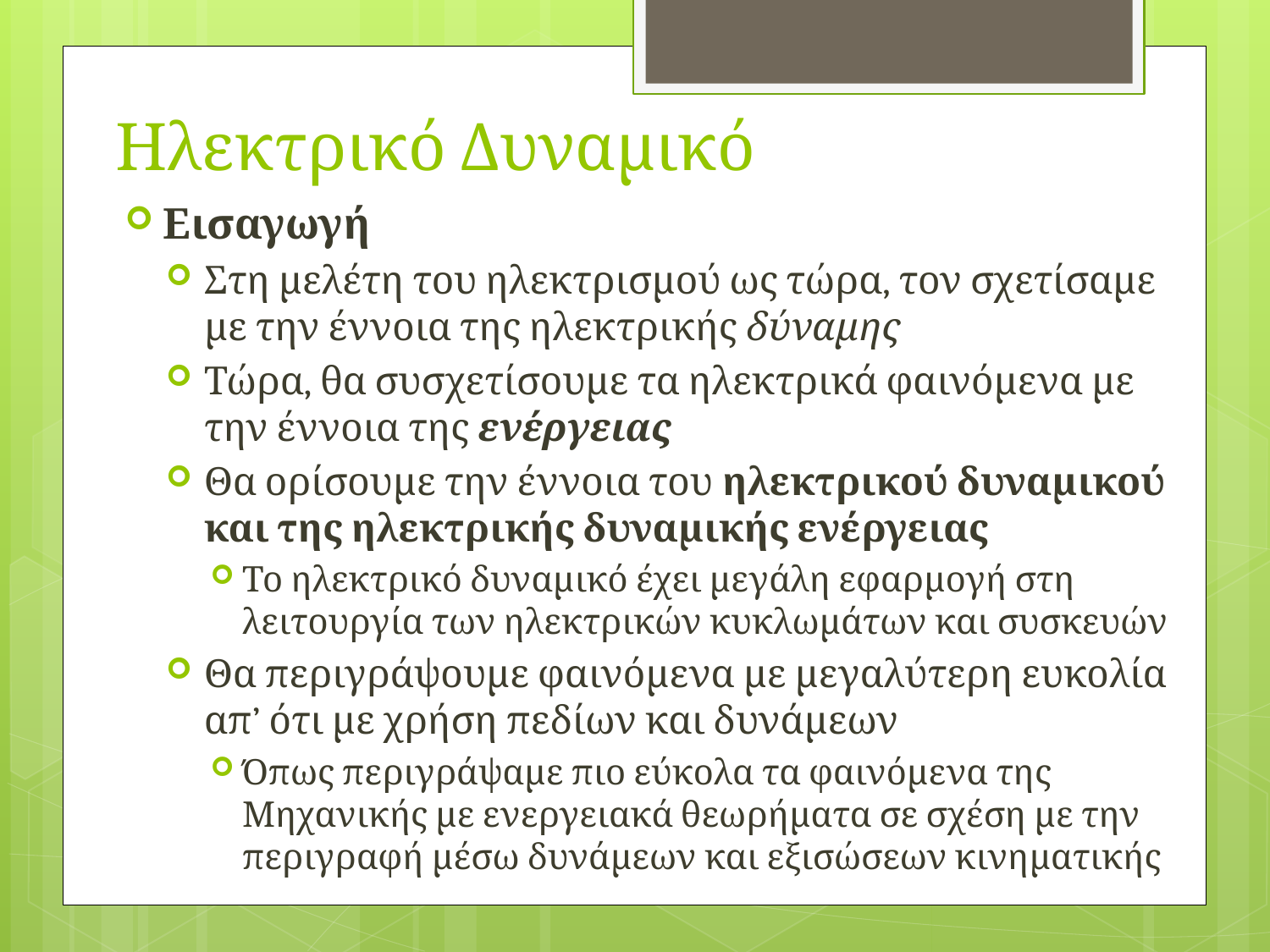

# Ηλεκτρικό Δυναμικό
Εισαγωγή
Στη μελέτη του ηλεκτρισμού ως τώρα, τον σχετίσαμε με την έννοια της ηλεκτρικής δύναμης
Τώρα, θα συσχετίσουμε τα ηλεκτρικά φαινόμενα με την έννοια της ενέργειας
Θα ορίσουμε την έννοια του ηλεκτρικού δυναμικού και της ηλεκτρικής δυναμικής ενέργειας
Το ηλεκτρικό δυναμικό έχει μεγάλη εφαρμογή στη λειτουργία των ηλεκτρικών κυκλωμάτων και συσκευών
Θα περιγράψουμε φαινόμενα με μεγαλύτερη ευκολία απ’ ότι με χρήση πεδίων και δυνάμεων
Όπως περιγράψαμε πιο εύκολα τα φαινόμενα της Μηχανικής με ενεργειακά θεωρήματα σε σχέση με την περιγραφή μέσω δυνάμεων και εξισώσεων κινηματικής